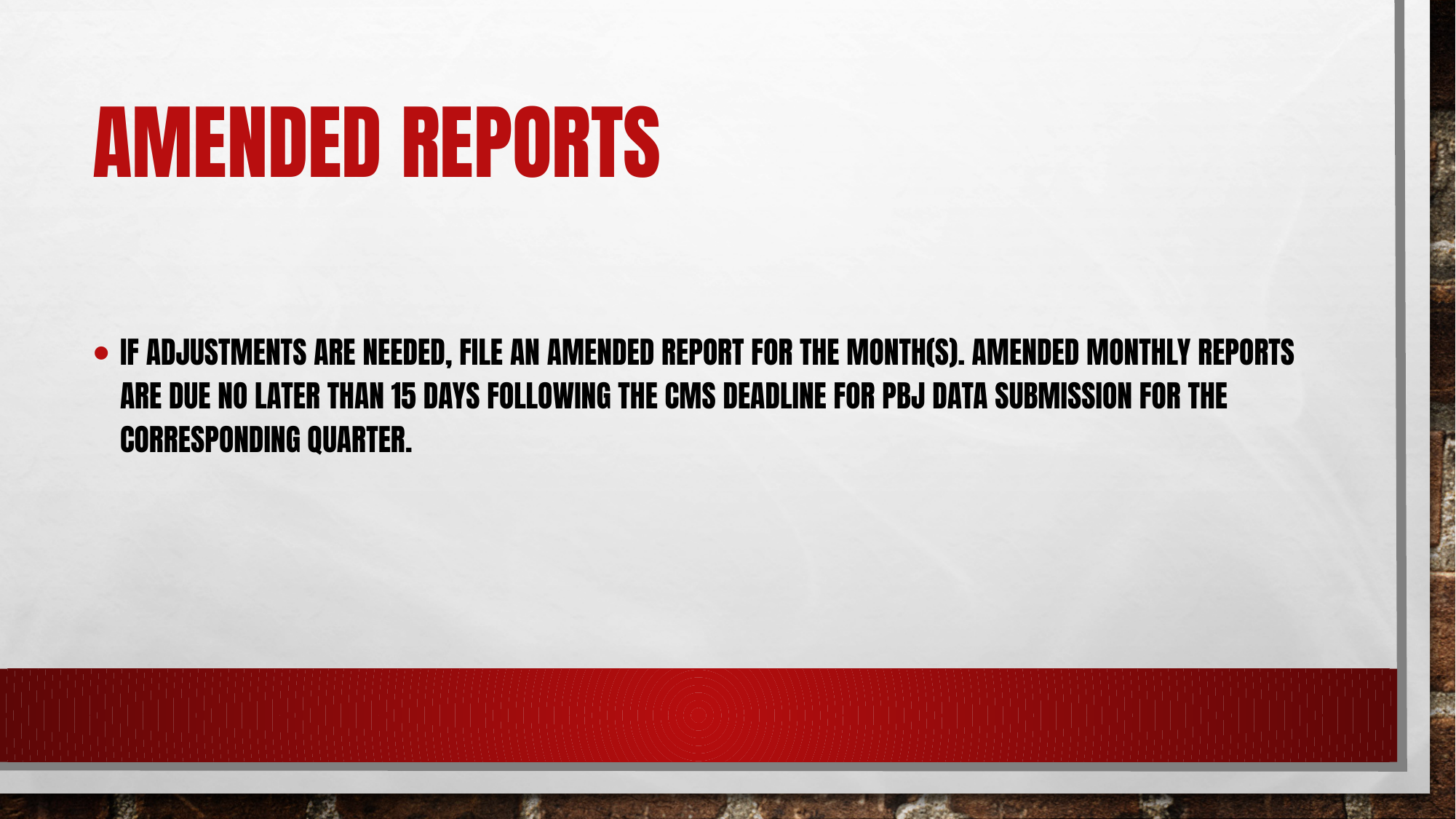

# Amended reports
If adjustments are needed, file an amended report for the month(s). Amended monthly reports are due no later than 15 days following the CMS deadline for PBJ data submission for the corresponding quarter.